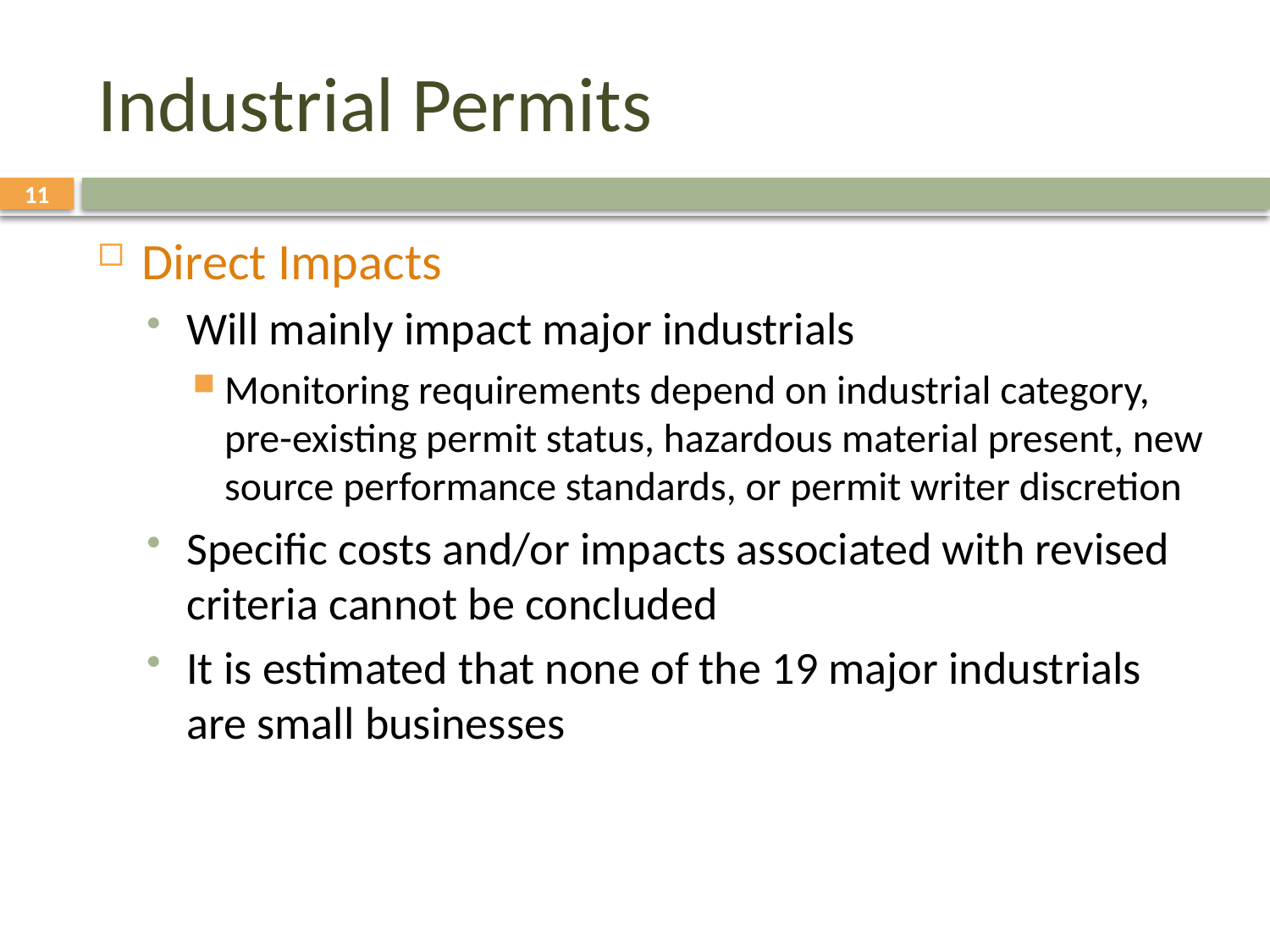

# Industrial Permits
11
Direct Impacts
Will mainly impact major industrials
Monitoring requirements depend on industrial category, pre-existing permit status, hazardous material present, new source performance standards, or permit writer discretion
Specific costs and/or impacts associated with revised criteria cannot be concluded
It is estimated that none of the 19 major industrials are small businesses